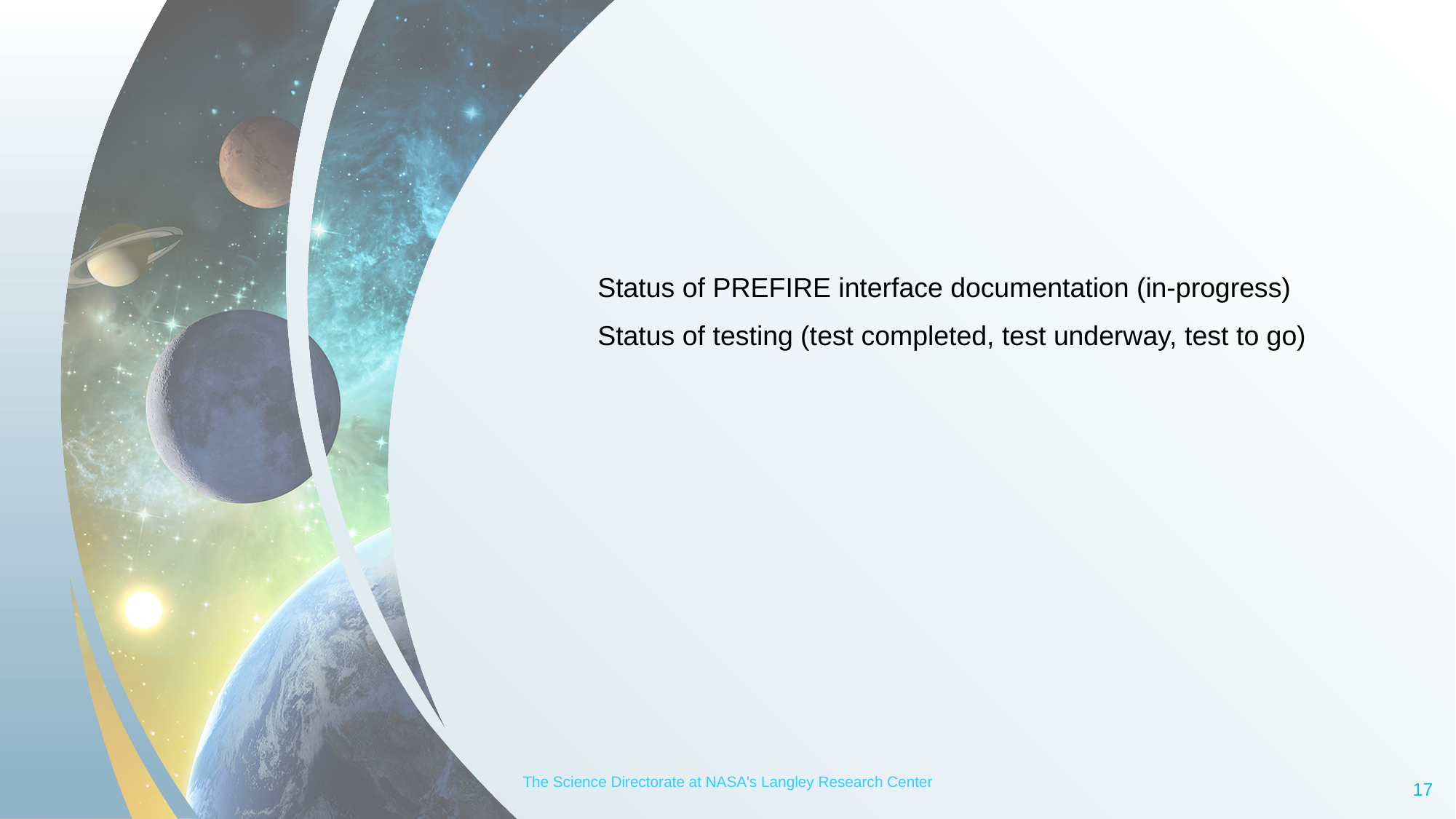

#
Status of PREFIRE interface documentation (in-progress)
Status of testing (test completed, test underway, test to go)
The Science Directorate at NASA's Langley Research Center
17